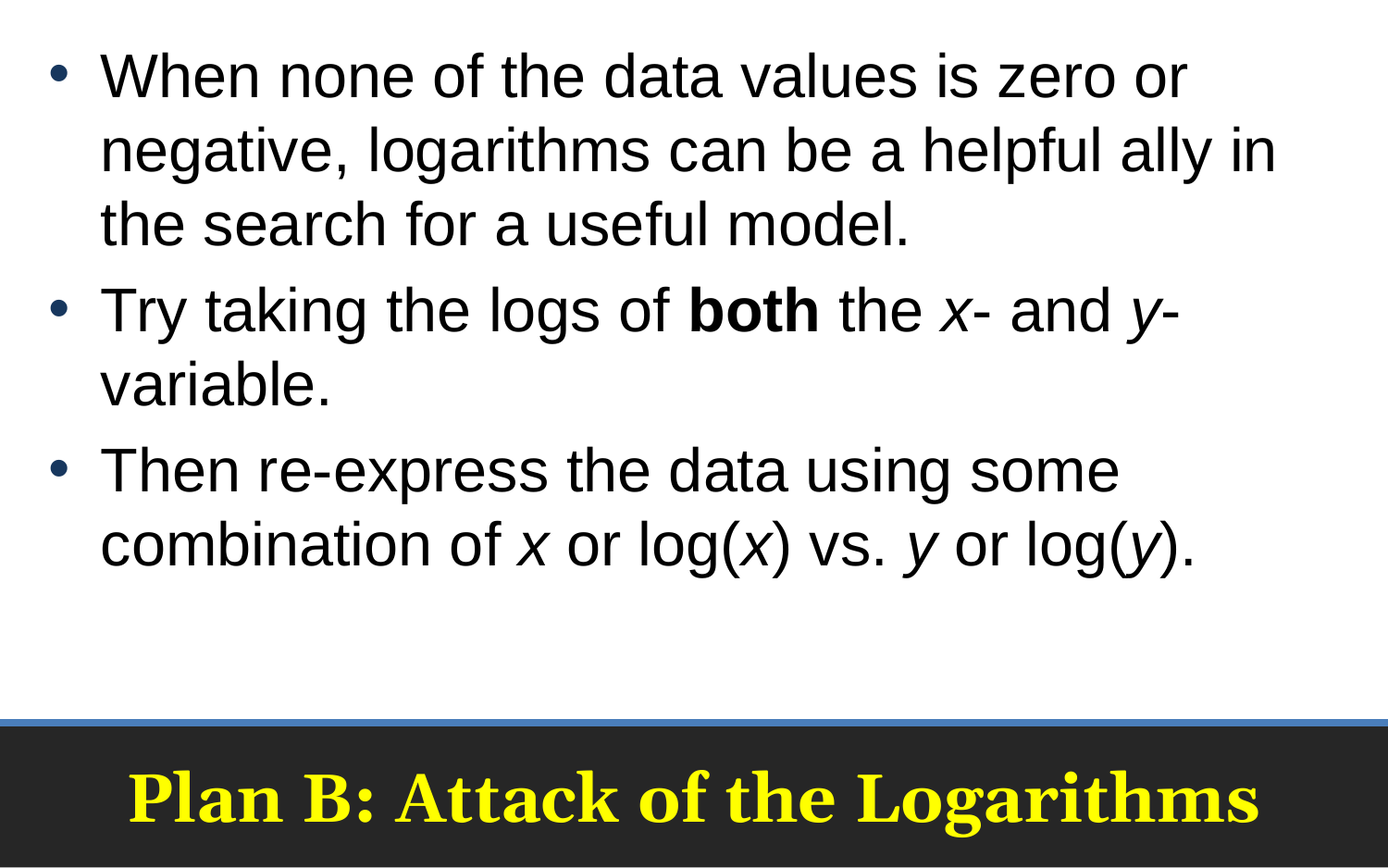

When none of the data values is zero or negative, logarithms can be a helpful ally in the search for a useful model.
Try taking the logs of both the x- and y-variable.
Then re-express the data using some combination of x or log(x) vs. y or log(y).
# Plan B: Attack of the Logarithms